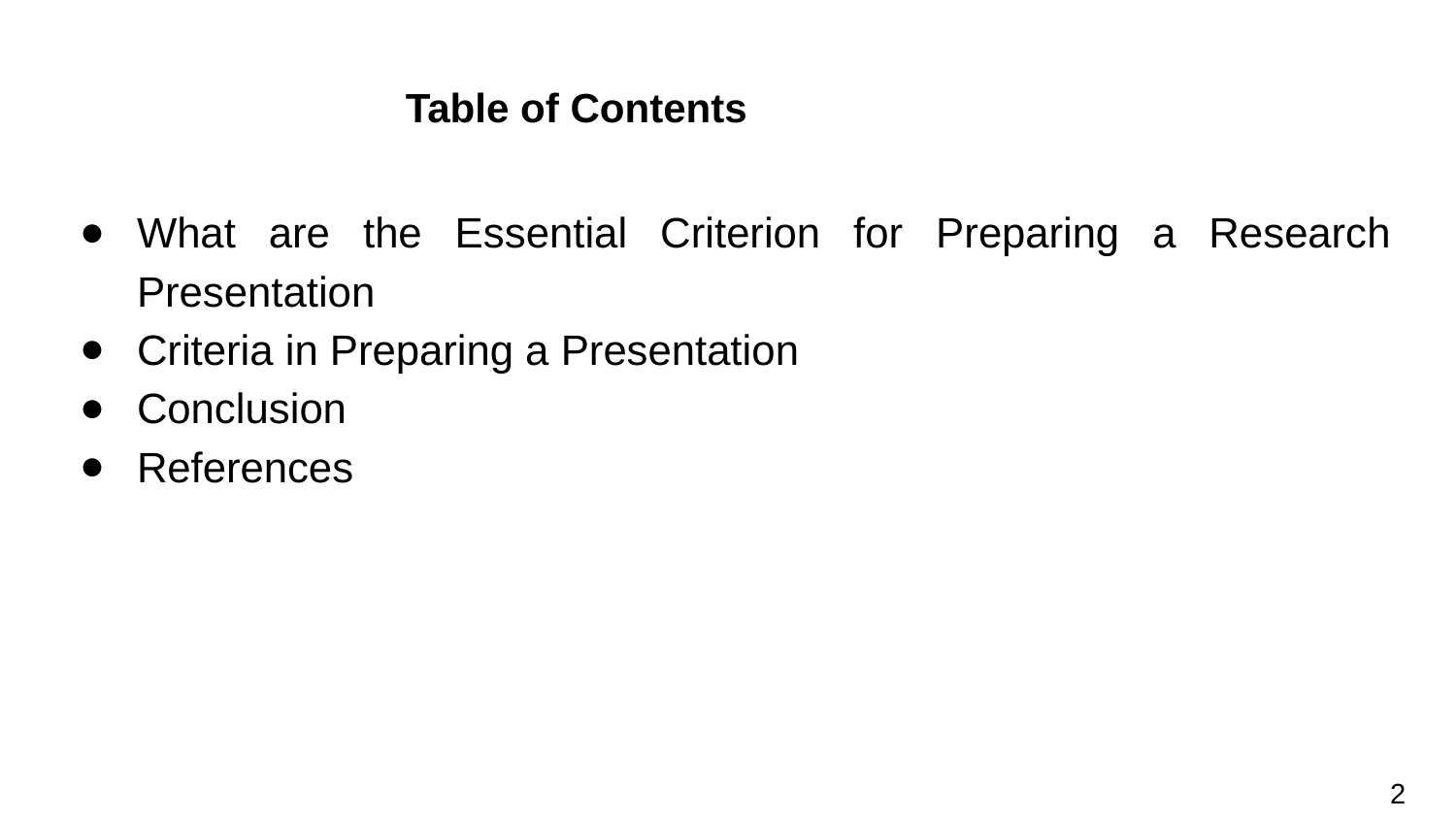

# Table of Contents
What are the Essential Criterion for Preparing a Research Presentation
Criteria in Preparing a Presentation
Conclusion
References
2